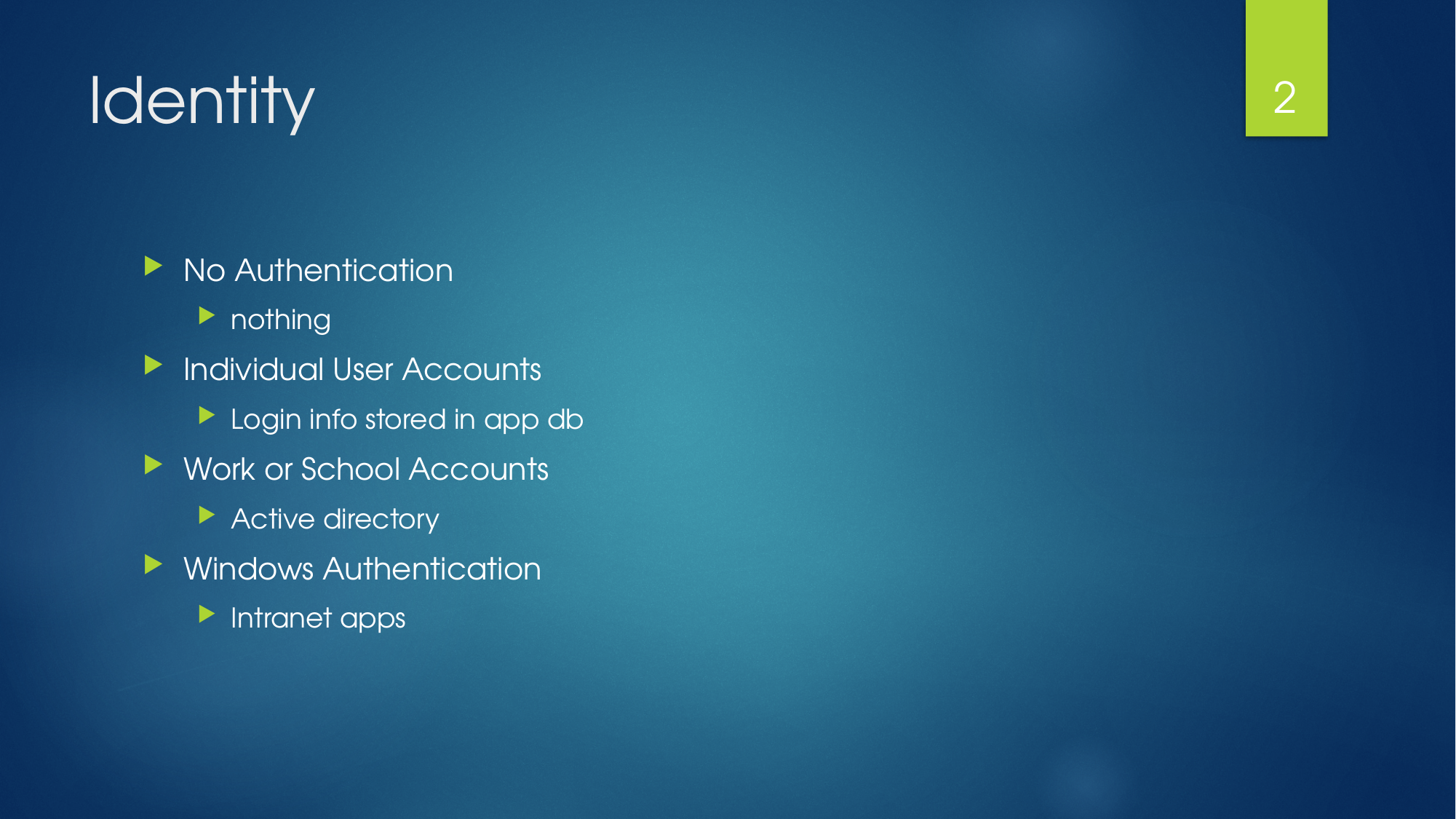

2
# Identity
No Authentication
nothing
Individual User Accounts
Login info stored in app db
Work or School Accounts
Active directory
Windows Authentication
Intranet apps